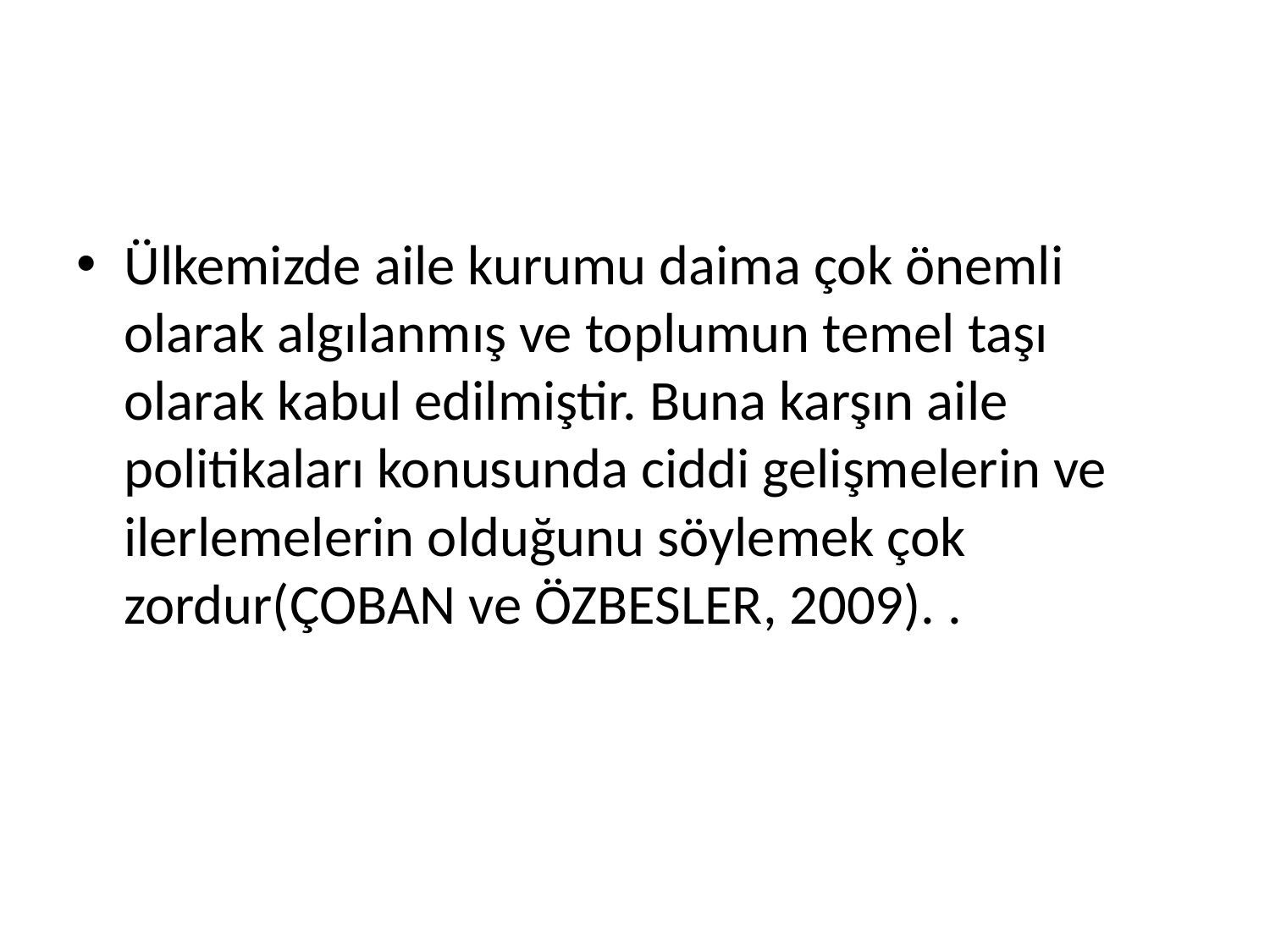

#
Ülkemizde aile kurumu daima çok önemli olarak algılanmış ve toplumun temel taşı olarak kabul edilmiştir. Buna karşın aile politikaları konusunda ciddi gelişmelerin ve ilerlemelerin olduğunu söylemek çok zordur(ÇOBAN ve ÖZBESLER, 2009). .